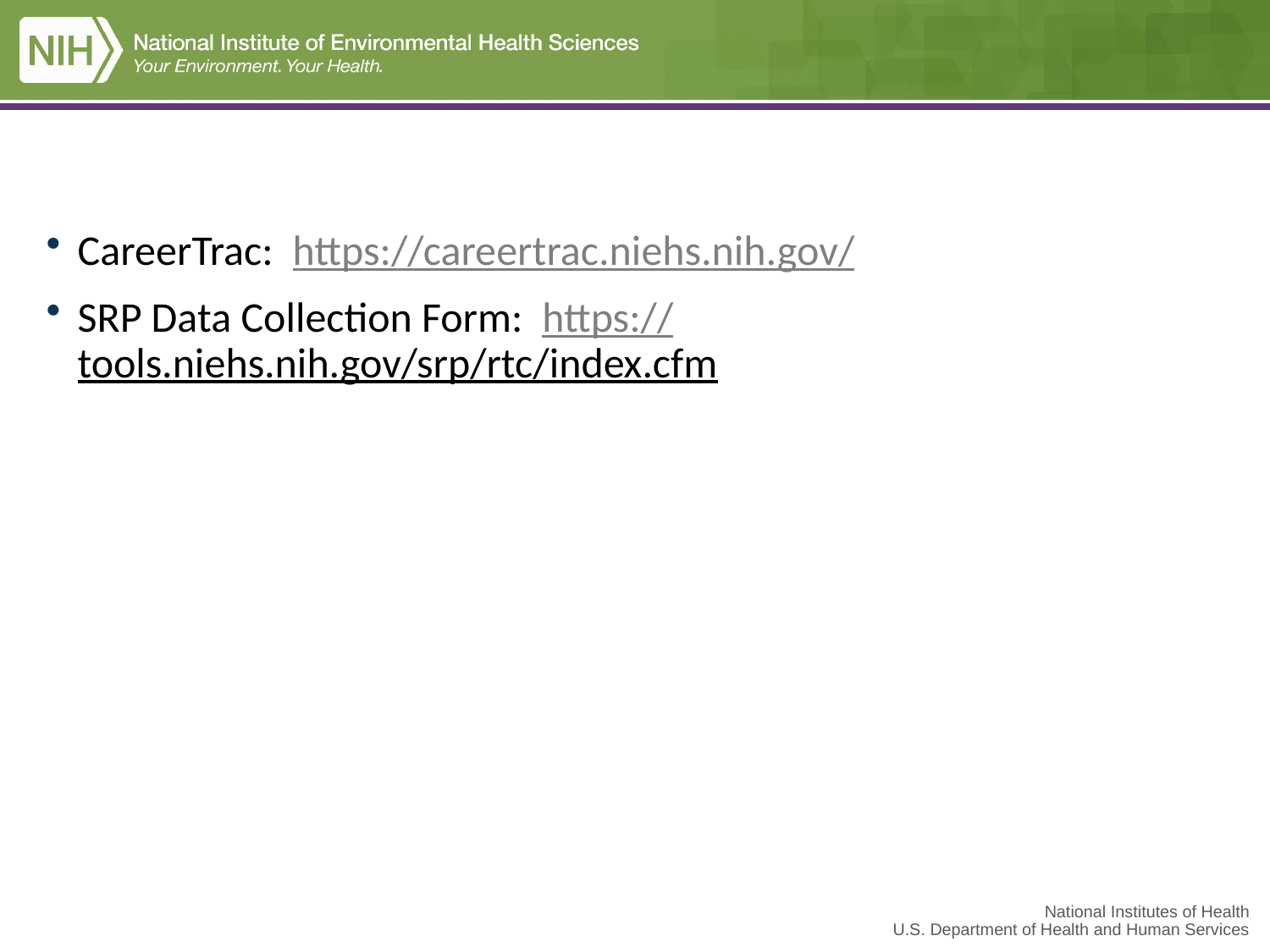

#
CareerTrac:  https://careertrac.niehs.nih.gov/
SRP Data Collection Form:  https://tools.niehs.nih.gov/srp/rtc/index.cfm